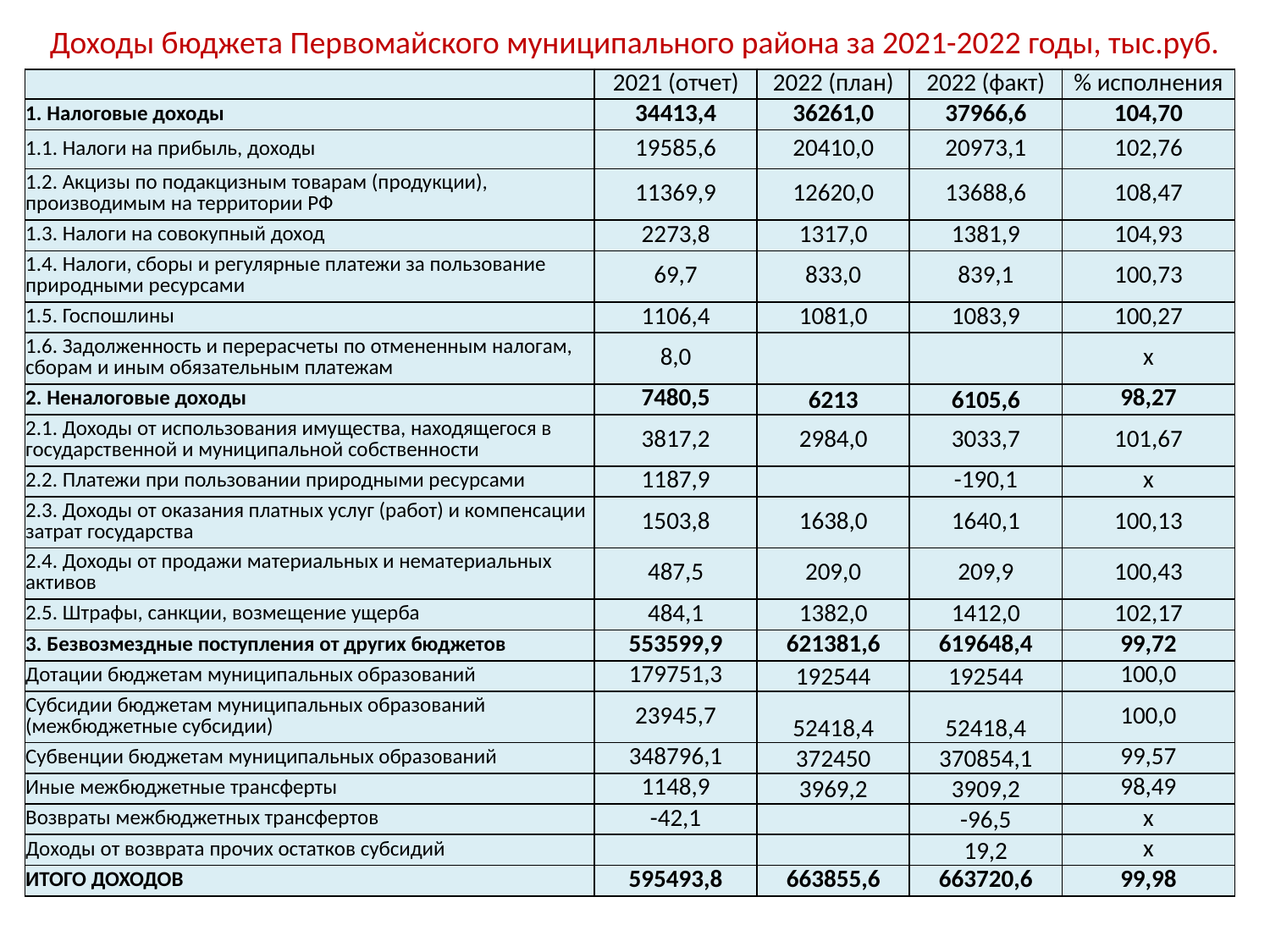

Доходы бюджета Первомайского муниципального района за 2021-2022 годы, тыс.руб.
|  | 2021 (отчет) | 2022 (план) | 2022 (факт) | % исполнения |
| --- | --- | --- | --- | --- |
| 1. Налоговые доходы | 34413,4 | 36261,0 | 37966,6 | 104,70 |
| 1.1. Налоги на прибыль, доходы | 19585,6 | 20410,0 | 20973,1 | 102,76 |
| 1.2. Акцизы по подакцизным товарам (продукции), производимым на территории РФ | 11369,9 | 12620,0 | 13688,6 | 108,47 |
| 1.3. Налоги на совокупный доход | 2273,8 | 1317,0 | 1381,9 | 104,93 |
| 1.4. Налоги, сборы и регулярные платежи за пользование природными ресурсами | 69,7 | 833,0 | 839,1 | 100,73 |
| 1.5. Госпошлины | 1106,4 | 1081,0 | 1083,9 | 100,27 |
| 1.6. Задолженность и перерасчеты по отмененным налогам, сборам и иным обязательным платежам | 8,0 |  |  | х |
| 2. Неналоговые доходы | 7480,5 | 6213 | 6105,6 | 98,27 |
| 2.1. Доходы от использования имущества, находящегося в государственной и муниципальной собственности | 3817,2 | 2984,0 | 3033,7 | 101,67 |
| 2.2. Платежи при пользовании природными ресурсами | 1187,9 |  | -190,1 | х |
| 2.3. Доходы от оказания платных услуг (работ) и компенсации затрат государства | 1503,8 | 1638,0 | 1640,1 | 100,13 |
| 2.4. Доходы от продажи материальных и нематериальных активов | 487,5 | 209,0 | 209,9 | 100,43 |
| 2.5. Штрафы, санкции, возмещение ущерба | 484,1 | 1382,0 | 1412,0 | 102,17 |
| 3. Безвозмездные поступления от других бюджетов | 553599,9 | 621381,6 | 619648,4 | 99,72 |
| Дотации бюджетам муниципальных образований | 179751,3 | 192544 | 192544 | 100,0 |
| Субсидии бюджетам муниципальных образований (межбюджетные субсидии) | 23945,7 | 52418,4 | 52418,4 | 100,0 |
| Субвенции бюджетам муниципальных образований | 348796,1 | 372450 | 370854,1 | 99,57 |
| Иные межбюджетные трансферты | 1148,9 | 3969,2 | 3909,2 | 98,49 |
| Возвраты межбюджетных трансфертов | -42,1 |  | -96,5 | х |
| Доходы от возврата прочих остатков субсидий |  |  | 19,2 | х |
| ИТОГО ДОХОДОВ | 595493,8 | 663855,6 | 663720,6 | 99,98 |